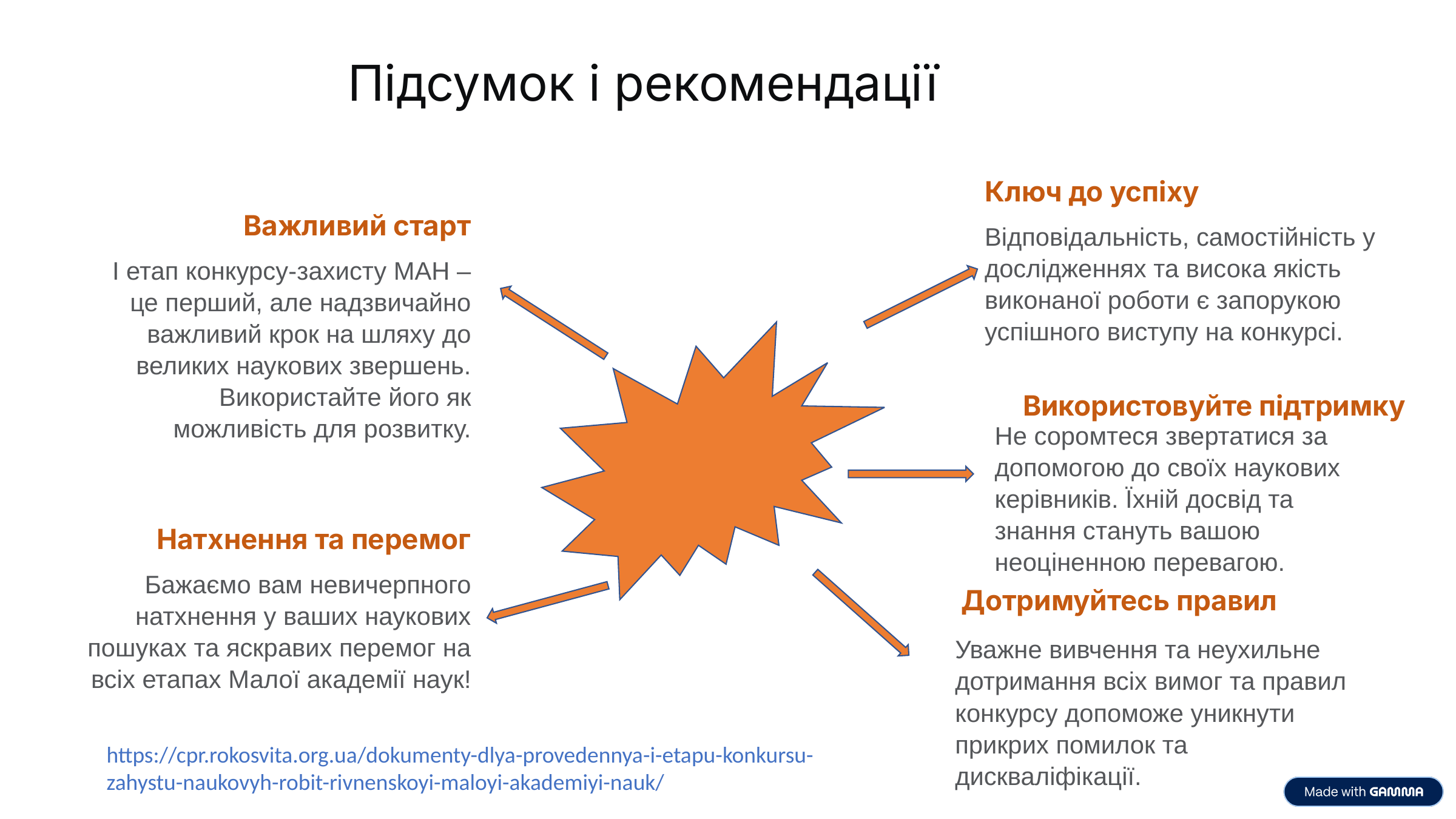

Підсумок і рекомендації
Ключ до успіху
Важливий старт
Відповідальність, самостійність у дослідженнях та висока якість виконаної роботи є запорукою успішного виступу на конкурсі.
І етап конкурсу-захисту МАН – це перший, але надзвичайно важливий крок на шляху до великих наукових звершень. Використайте його як можливість для розвитку.

Використовуйте підтримку
Не соромтеся звертатися за допомогою до своїх наукових керівників. Їхній досвід та знання стануть вашою неоціненною перевагою.

Натхнення та перемог
Бажаємо вам невичерпного натхнення у ваших наукових пошуках та яскравих перемог на всіх етапах Малої академії наук!
Дотримуйтесь правил

Уважне вивчення та неухильне дотримання всіх вимог та правил конкурсу допоможе уникнути прикрих помилок та дискваліфікації.
https://cpr.rokosvita.org.ua/dokumenty-dlya-provedennya-i-etapu-konkursu-zahystu-naukovyh-robit-rivnenskoyi-maloyi-akademiyi-nauk/